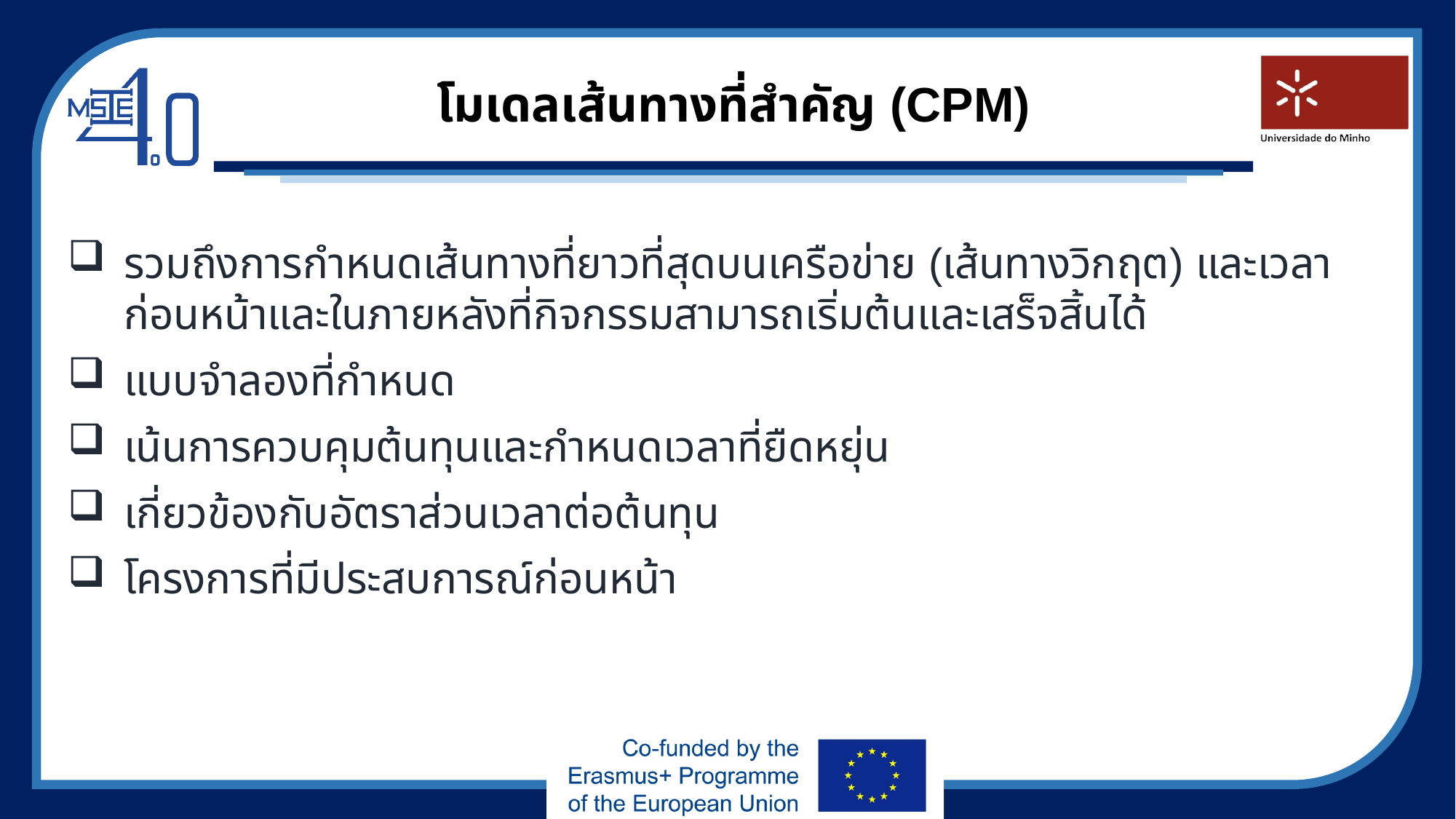

# โมเดลเส้นทางที่สำคัญ (CPM)
รวมถึงการกำหนดเส้นทางที่ยาวที่สุดบนเครือข่าย (เส้นทางวิกฤต) และเวลาก่อนหน้าและในภายหลังที่กิจกรรมสามารถเริ่มต้นและเสร็จสิ้นได้
แบบจำลองที่กำหนด
เน้นการควบคุมต้นทุนและกำหนดเวลาที่ยืดหยุ่น
เกี่ยวข้องกับอัตราส่วนเวลาต่อต้นทุน
โครงการที่มีประสบการณ์ก่อนหน้า